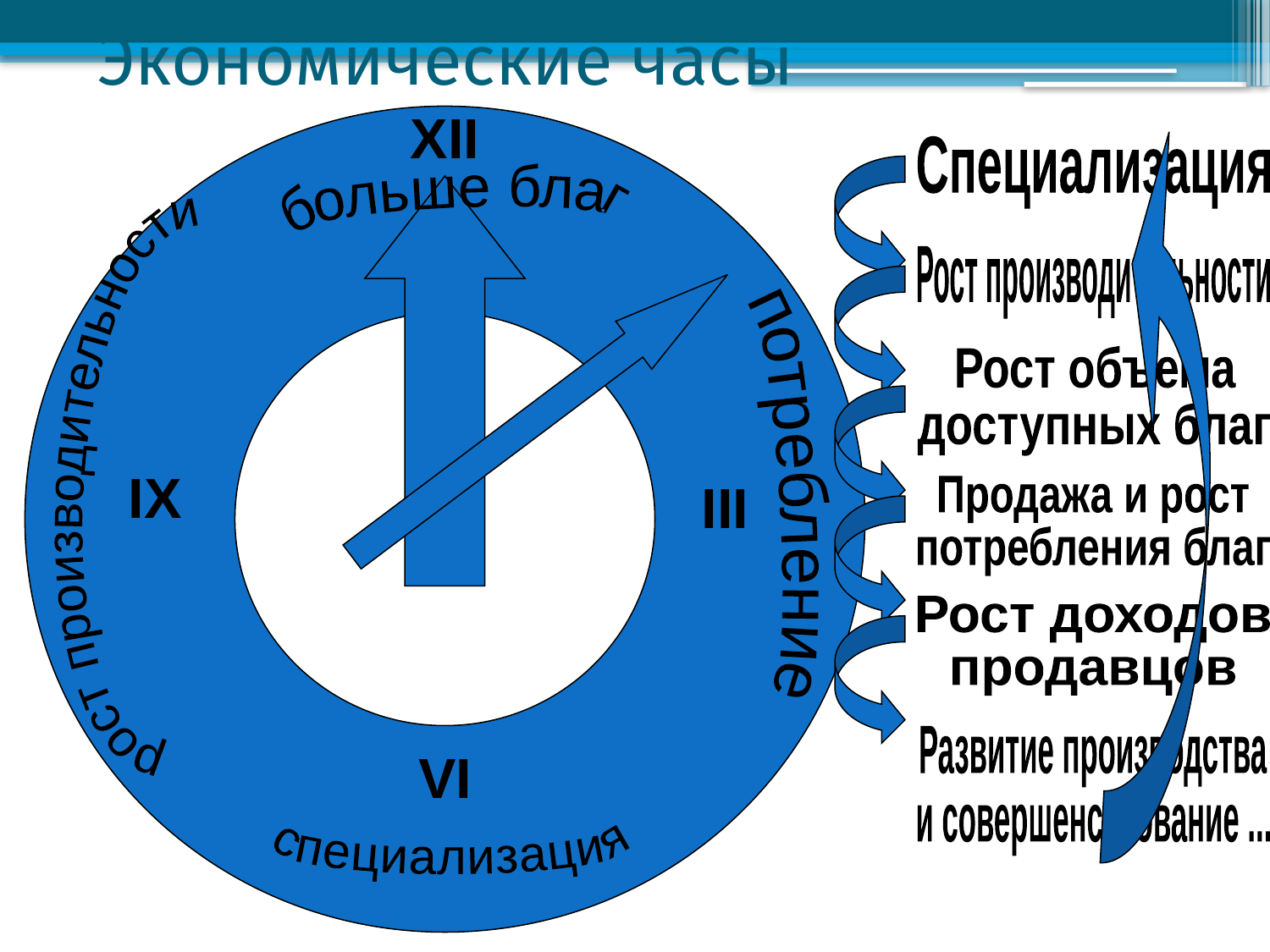

# Экономические часы
XII

Специализация

больше благ
Рост производительности

Рост объема
доступных благ
рост производительности

IX
III
потребление
Продажа и рост
потребления благ

Рост доходов
продавцов

Развитие производства
и совершенствование ...
VI
специализация